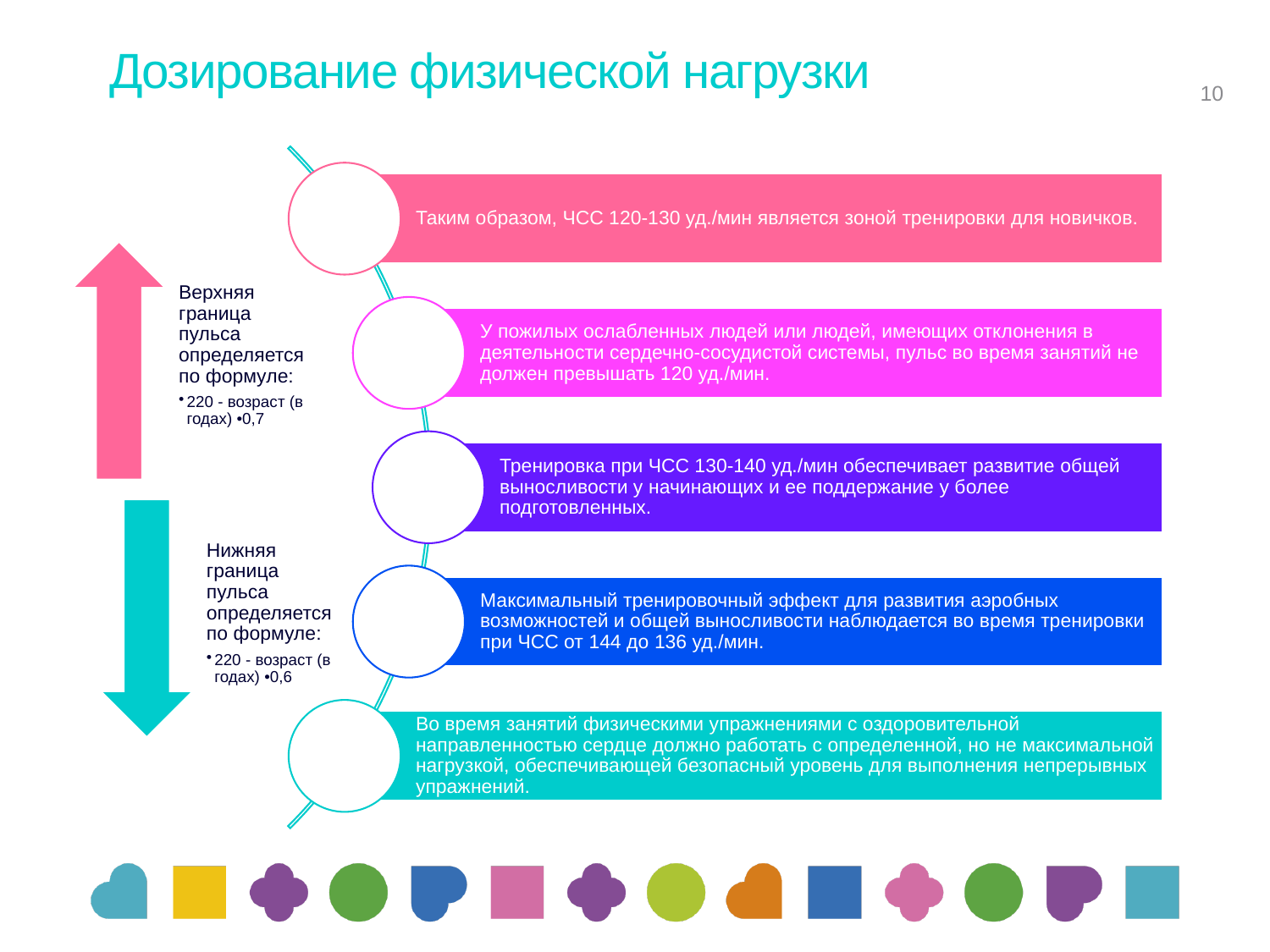

# Дозирование физической нагрузки
10
Таким образом, ЧСС 120-130 уд./мин является зоной тренировки для новичков.
У пожилых ослабленных людей или людей, имеющих отклонения в деятельности сердечно-сосудистой системы, пульс во время занятий не должен превышать 120 уд./мин.
Тренировка при ЧСС 130-140 уд./мин обеспечивает развитие общей выносливости у начинающих и ее поддержание у более подготовленных.
Максимальный тренировочный эффект для развития аэробных возможностей и общей выносливости наблюдается во время тренировки при ЧСС от 144 до 136 уд./мин.
Во время занятий физическими упражнениями с оздоровительной направленностью сердце должно работать с определенной, но не максимальной нагрузкой, обеспечивающей безопасный уровень для выполнения непрерывных упражнений.
Верхняя граница пульса определяется по формуле:
220 - возраст (в годах) •0,7
Нижняя граница пульса определяется по формуле:
220 - возраст (в годах) •0,6